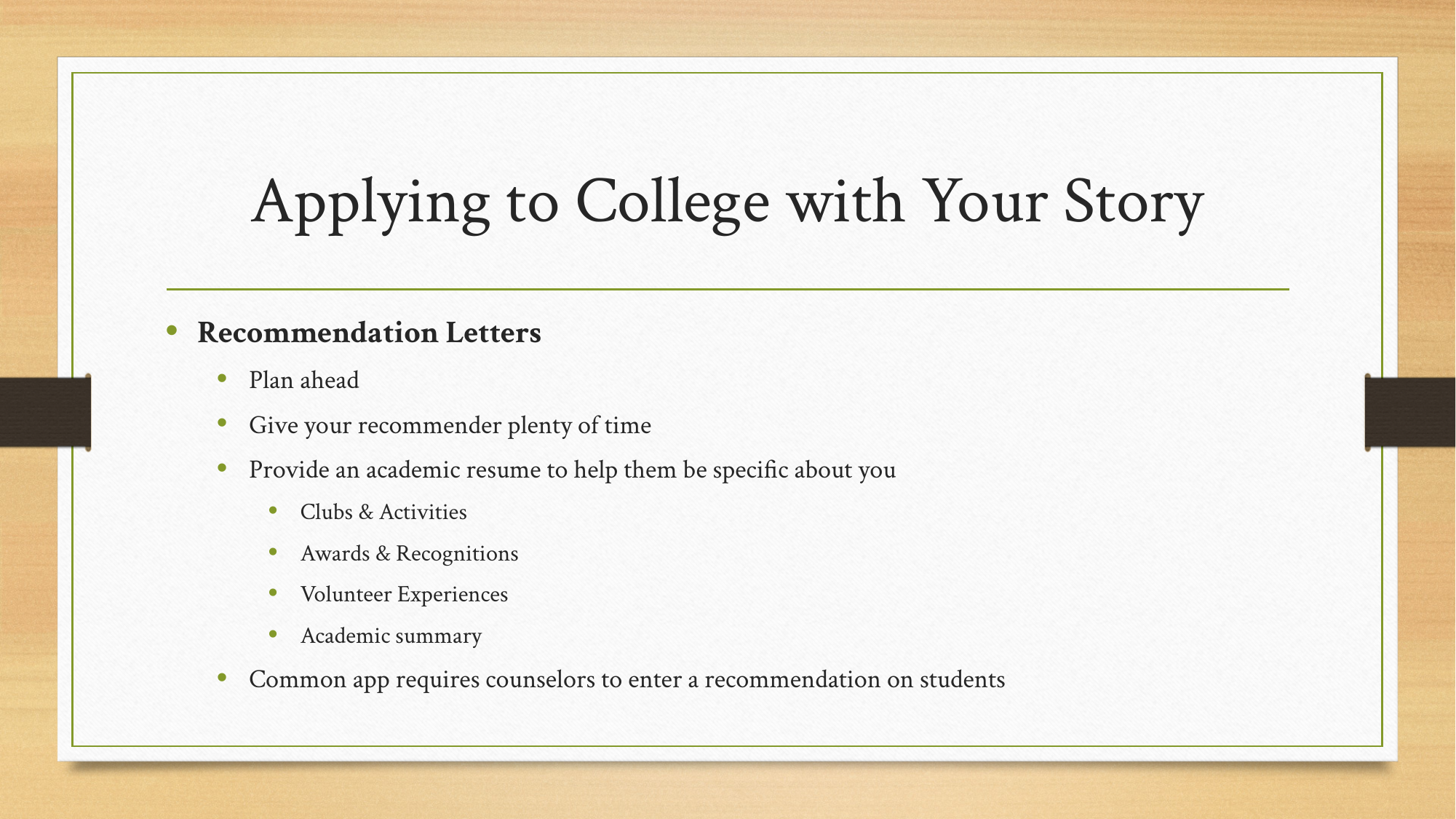

# Applying to College with Your Story
Recommendation Letters
Plan ahead
Give your recommender plenty of time
Provide an academic resume to help them be specific about you
Clubs & Activities
Awards & Recognitions
Volunteer Experiences
Academic summary
Common app requires counselors to enter a recommendation on students